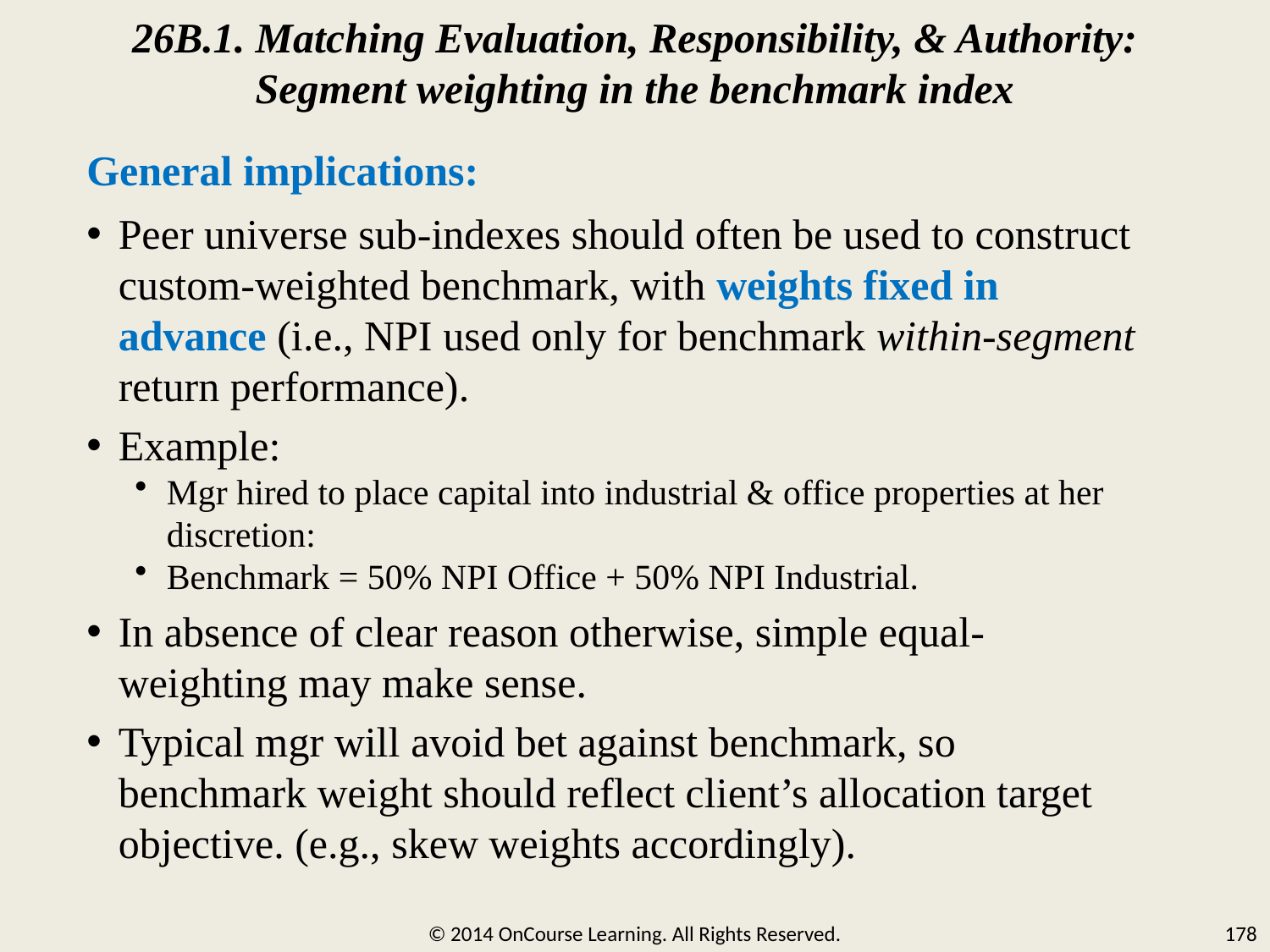

26B.1. Matching Evaluation, Responsibility, & Authority:
Segment weighting in the benchmark index
General implications:
Peer universe sub-indexes should often be used to construct custom-weighted benchmark, with weights fixed in advance (i.e., NPI used only for benchmark within-segment return performance).
Example:
Mgr hired to place capital into industrial & office properties at her discretion:
Benchmark = 50% NPI Office + 50% NPI Industrial.
In absence of clear reason otherwise, simple equal-weighting may make sense.
Typical mgr will avoid bet against benchmark, so benchmark weight should reflect client’s allocation target objective. (e.g., skew weights accordingly).
© 2014 OnCourse Learning. All Rights Reserved.
178